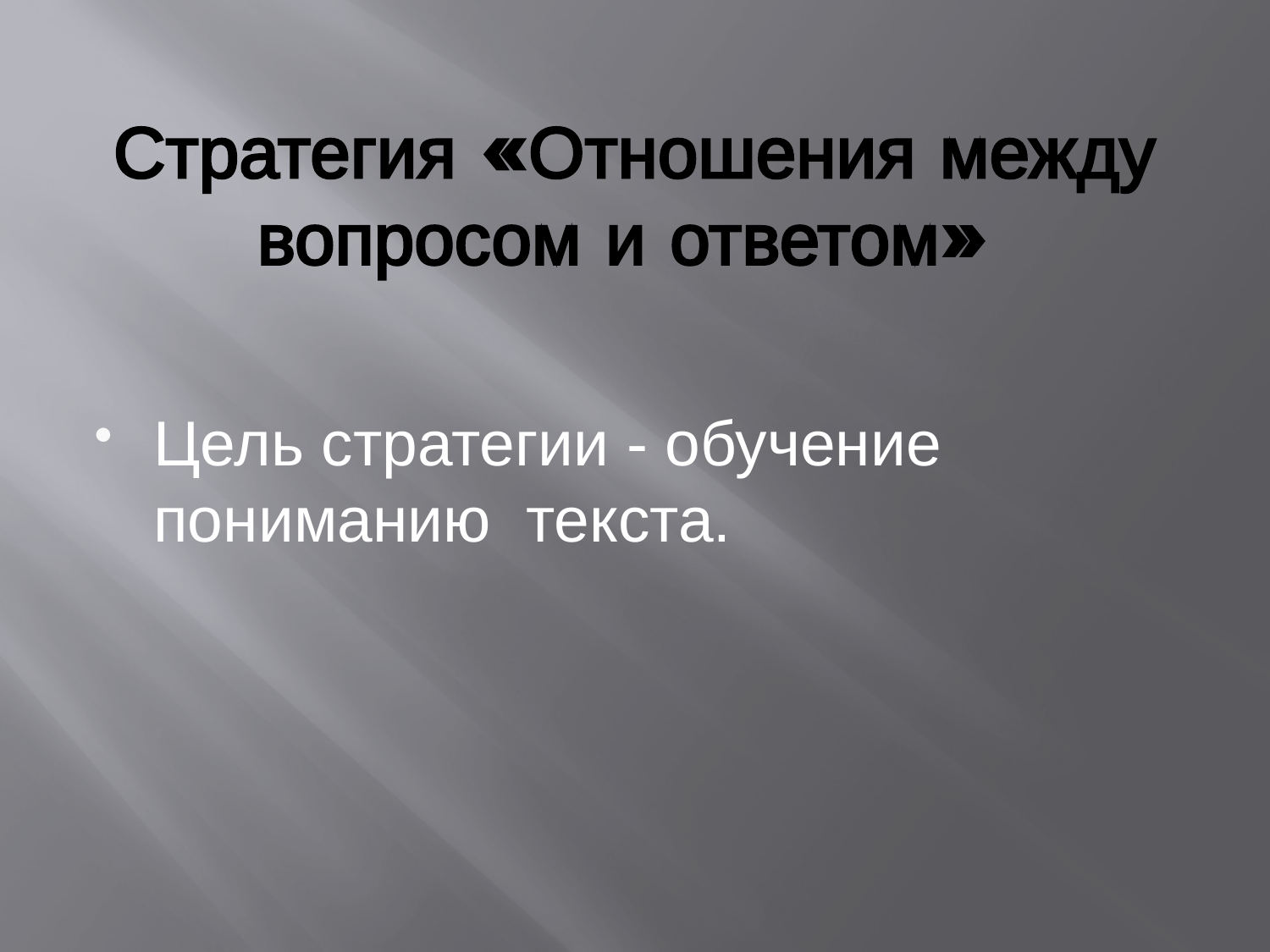

# Стратегия «Отношения между вопросом и ответом»
Цель стратегии - обучение пониманию  текста.